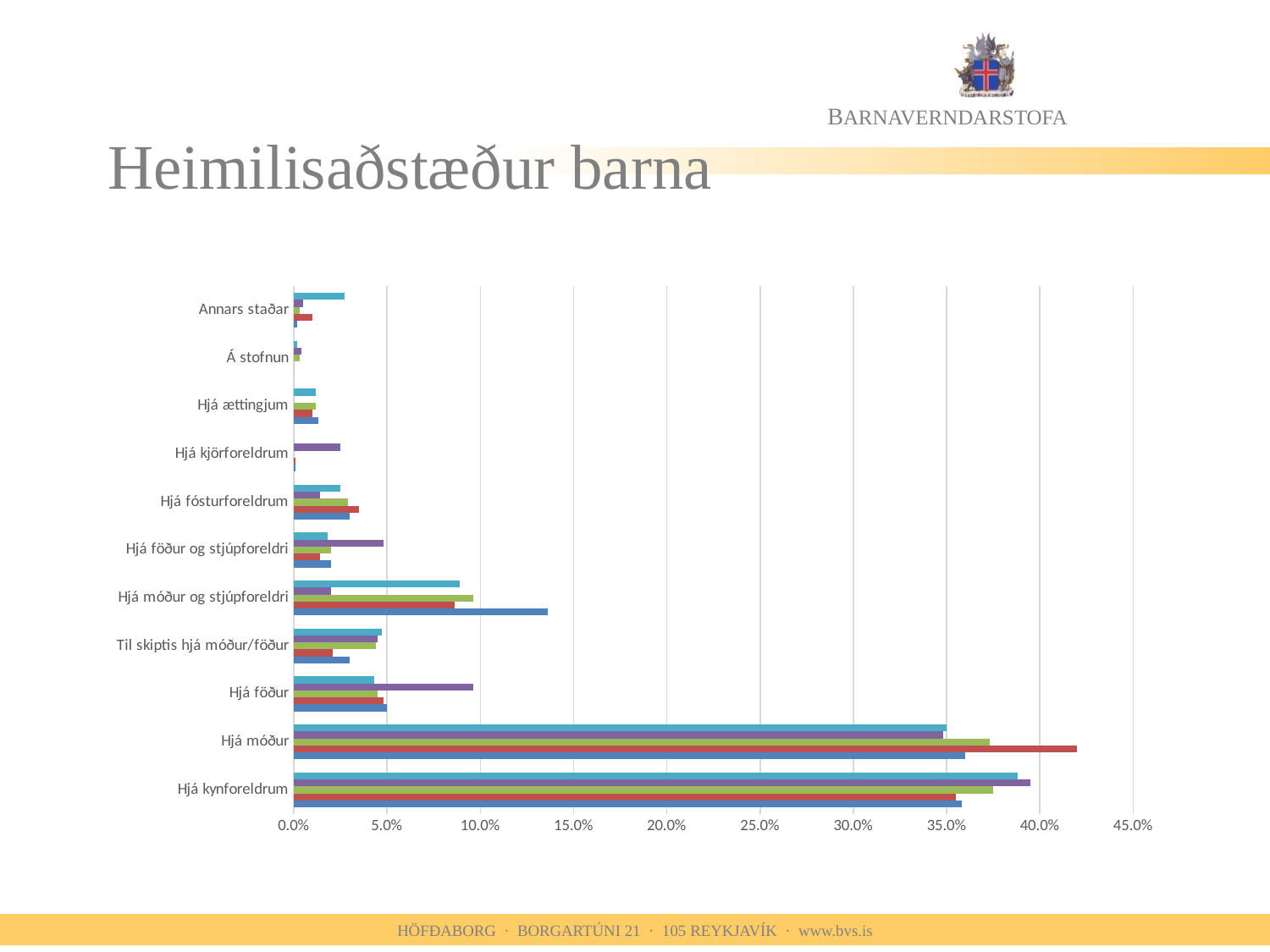

# Heimilisaðstæður barna

### Chart

| Category | 2014 | 2015 | 2016 | 2017 | 2018 |
|---|---|---|---|---|---|
| Hjá kynforeldrum | 0.358 | 0.355 | 0.375 | 0.395 | 0.388 |
| Hjá móður | 0.36 | 0.42 | 0.373 | 0.348 | 0.35 |
| Hjá föður | 0.05 | 0.048 | 0.045 | 0.096 | 0.043 |
| Til skiptis hjá móður/föður | 0.03 | 0.021 | 0.044 | 0.045 | 0.047 |
| Hjá móður og stjúpforeldri | 0.136 | 0.086 | 0.096 | 0.02 | 0.089 |
| Hjá föður og stjúpforeldri | 0.02 | 0.014 | 0.02 | 0.048 | 0.018 |
| Hjá fósturforeldrum | 0.03 | 0.035 | 0.029 | 0.014 | 0.025 |
| Hjá kjörforeldrum | 0.001 | 0.001 | 0.0 | 0.025 | 0.0 |
| Hjá ættingjum | 0.013 | 0.01 | 0.012 | 0.0 | 0.012 |
| Á stofnun | 0.0 | 0.0 | 0.003 | 0.004 | 0.002 |
| Annars staðar | 0.002 | 0.01 | 0.003 | 0.005 | 0.027 |